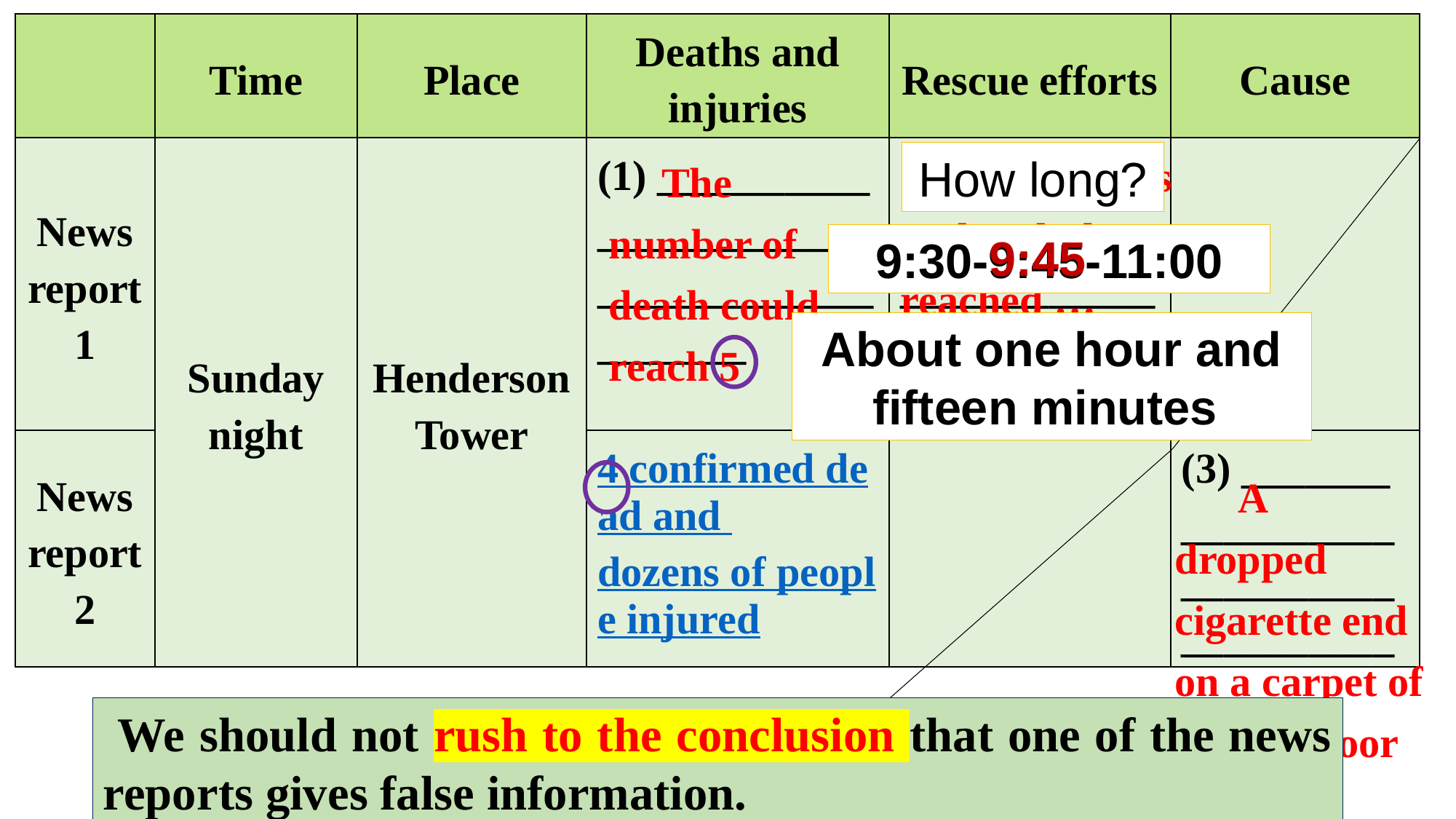

|  | Time | Place | Deaths and injuries | Rescue efforts | Cause |
| --- | --- | --- | --- | --- | --- |
| News report 1 | Sunday night | Henderson Tower | (1) \_\_\_\_\_\_\_\_\_\_ \_\_\_\_\_\_\_\_\_\_\_\_\_\_\_\_\_\_\_\_\_\_\_\_\_\_\_\_\_\_\_\_\_ | (2) \_\_\_\_\_\_\_\_\_ \_\_\_\_\_\_\_\_\_\_\_\_\_\_\_\_\_\_\_\_\_\_\_\_\_\_\_\_\_\_\_\_\_\_\_\_\_\_\_\_\_\_\_\_\_\_\_\_ |  |
| News report 2 |  |  | 4 confirmed dead and dozens of people injured |  | (3) \_\_\_\_\_\_\_ \_\_\_\_\_\_\_\_\_\_\_\_\_\_\_\_\_\_\_\_\_\_\_\_\_\_\_\_\_\_ |
     Fire engines and ambulances reached …
Firefighters …
     The number of death could reach 5
How long?
9:45
9:30-9:45-11:00
About one hour and fifteen minutes

      A dropped cigarette end on a carpet of the 8th floor

 We should not rush to the conclusion that one of the news reports gives false information.
 Different factual details